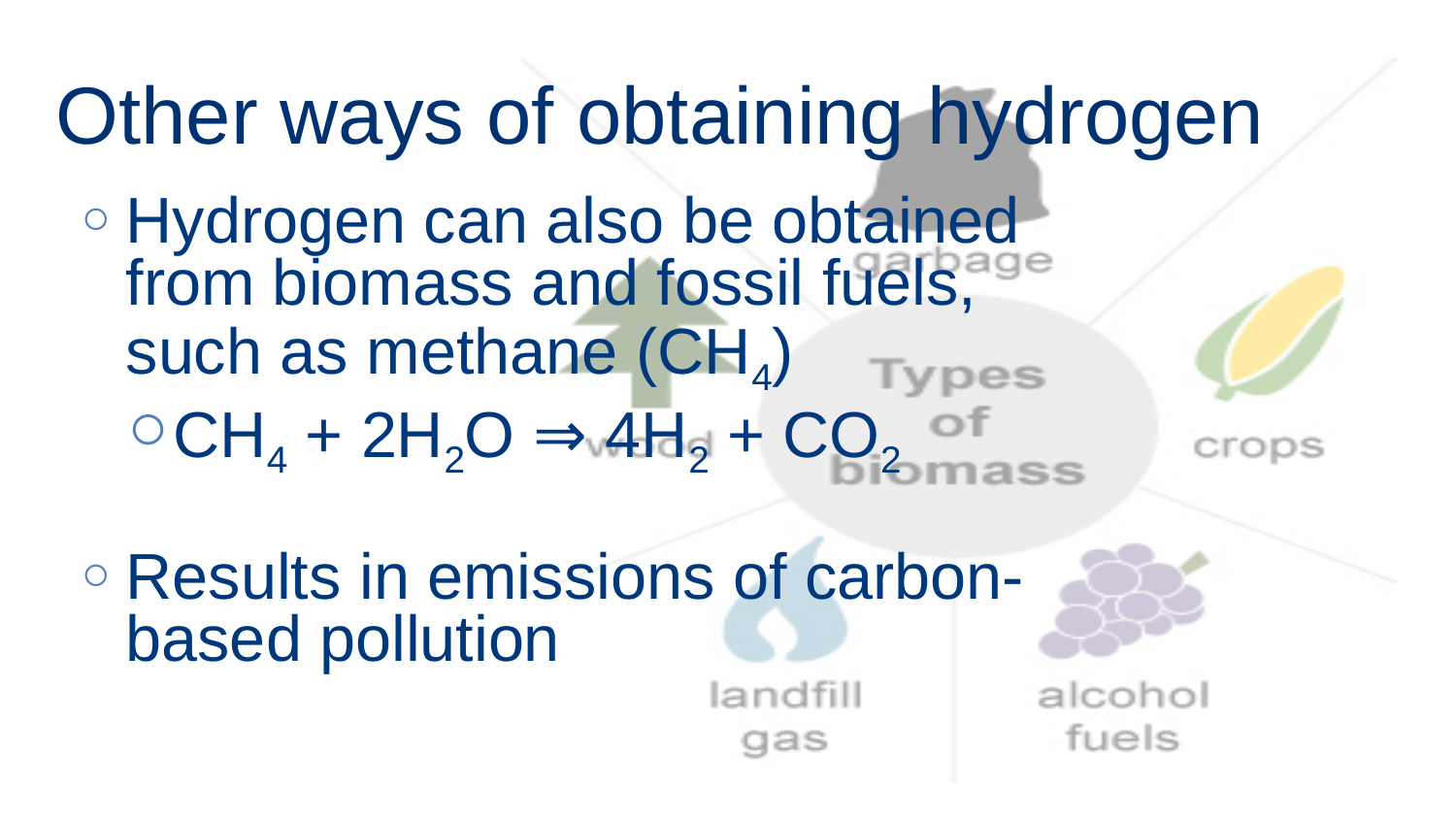

# Other ways of obtaining hydrogen

Hydrogen can also be obtained from biomass and fossil fuels, such as methane (CH4)
CH4 + 2H2O ⇒ 4H2 + CO2

Results in emissions of carbon-based pollution